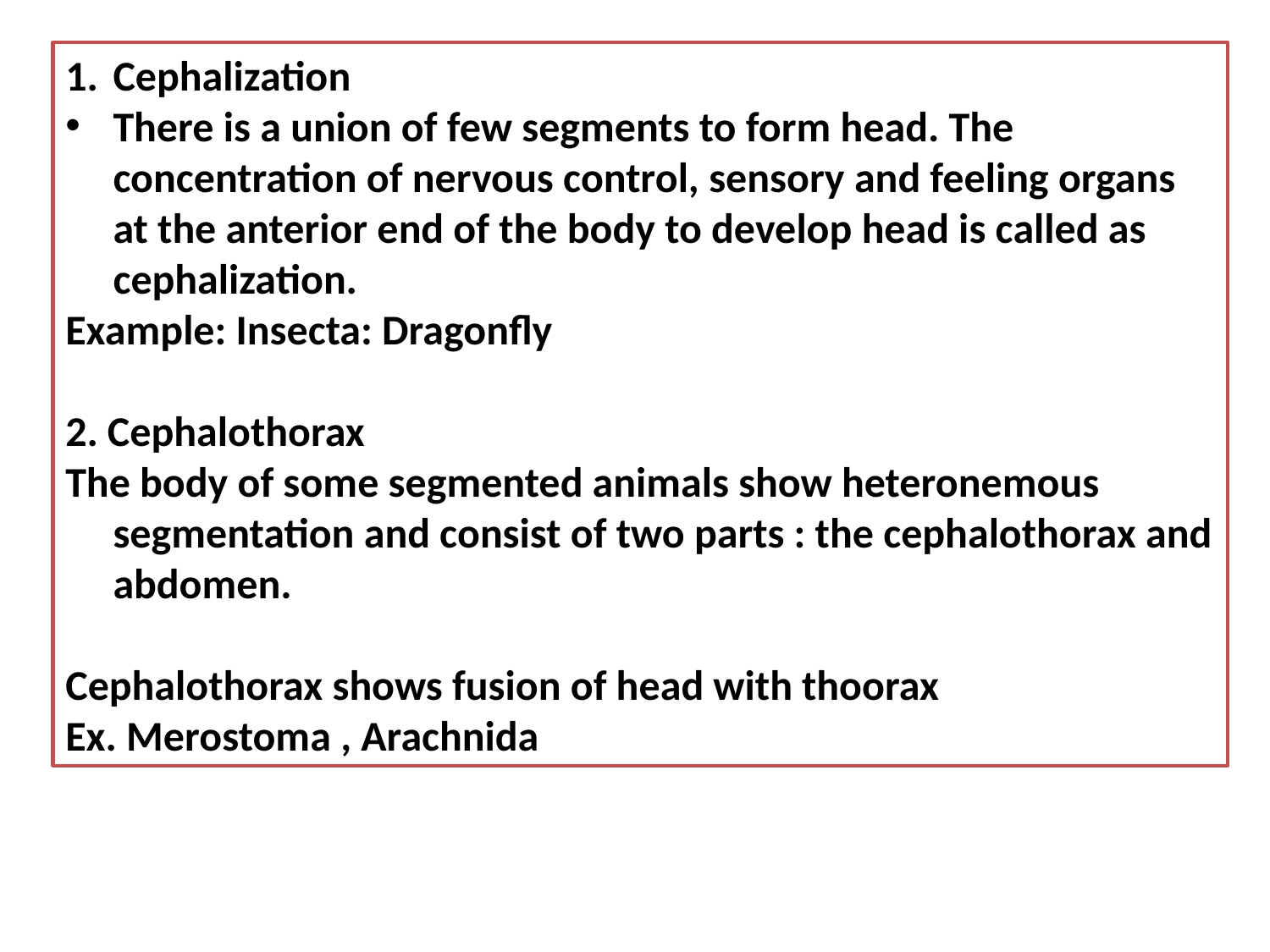

Cephalization
There is a union of few segments to form head. The concentration of nervous control, sensory and feeling organs at the anterior end of the body to develop head is called as cephalization.
Example: Insecta: Dragonfly

2. Cephalothorax
The body of some segmented animals show heteronemous segmentation and consist of two parts : the cephalothorax and abdomen.

Cephalothorax shows fusion of head with thoorax
Ex. Merostoma , Arachnida